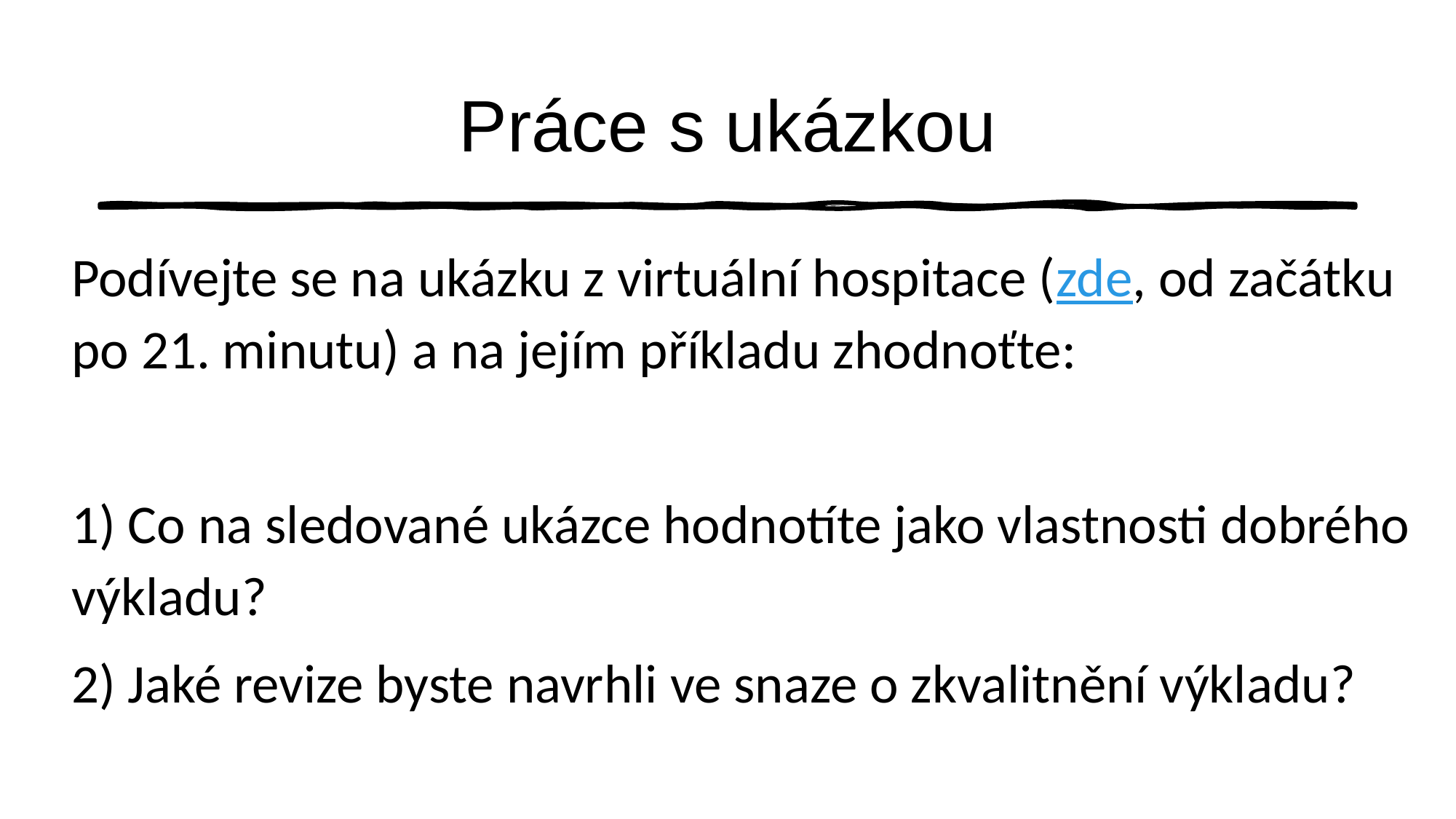

# Práce s ukázkou
Podívejte se na ukázku z virtuální hospitace (zde, od začátku po 21. minutu) a na jejím příkladu zhodnoťte:

1) Co na sledované ukázce hodnotíte jako vlastnosti dobrého výkladu?
2) Jaké revize byste navrhli ve snaze o zkvalitnění výkladu?